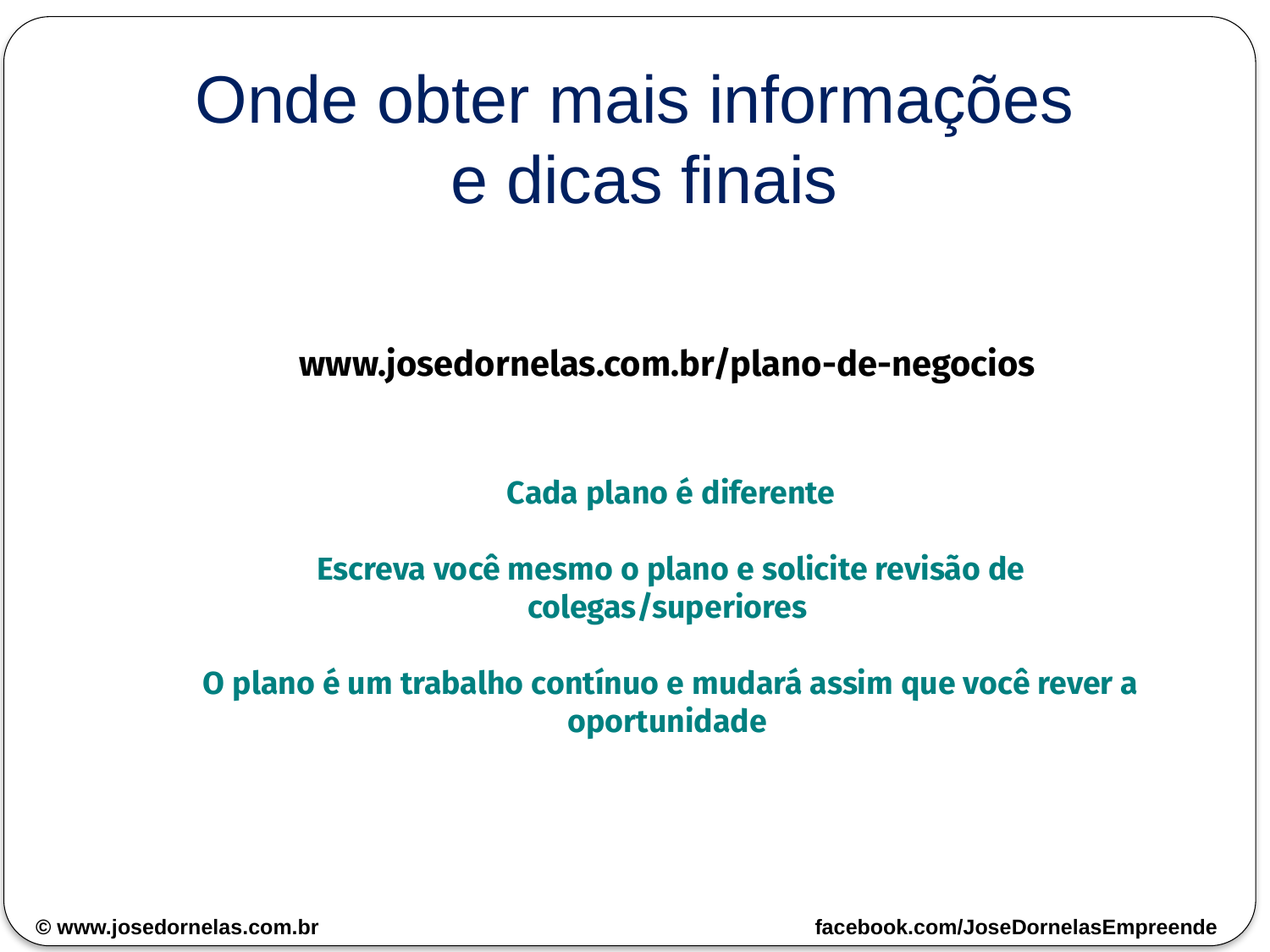

# Onde obter mais informações e dicas finais
www.josedornelas.com.br/plano-de-negocios

 Cada plano é diferente

 Escreva você mesmo o plano e solicite revisão de colegas/superiores

 O plano é um trabalho contínuo e mudará assim que você rever a oportunidade

© www.josedornelas.com.br                                                                                    facebook.com/JoseDornelasEmpreende